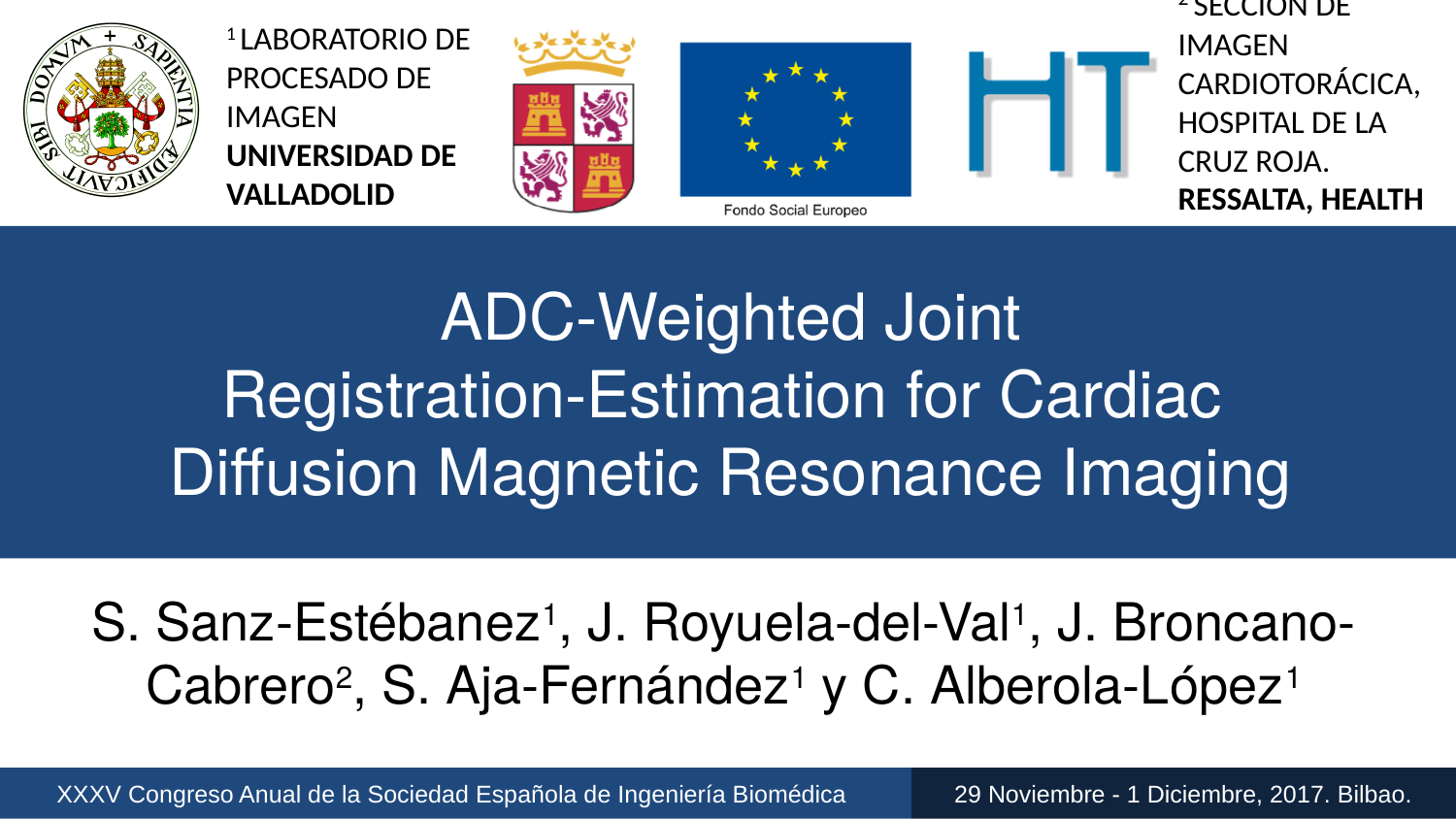

# ADC-Weighted Joint Registration-Estimation for Cardiac Diffusion Magnetic Resonance Imaging